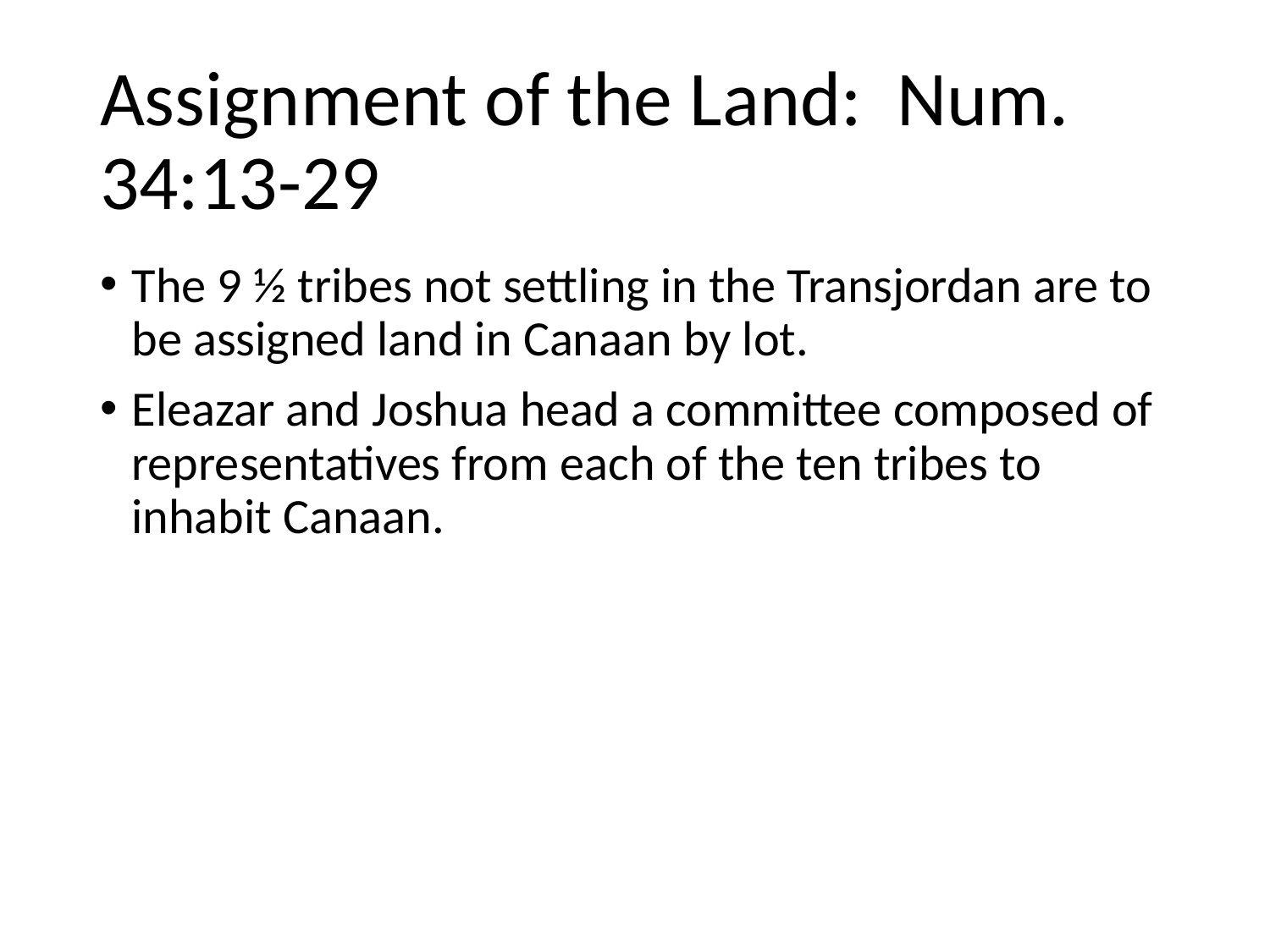

# Assignment of the Land:  Num. 34:13-29
The 9 ½ tribes not settling in the Transjordan are to be assigned land in Canaan by lot.
Eleazar and Joshua head a committee composed of representatives from each of the ten tribes to inhabit Canaan.